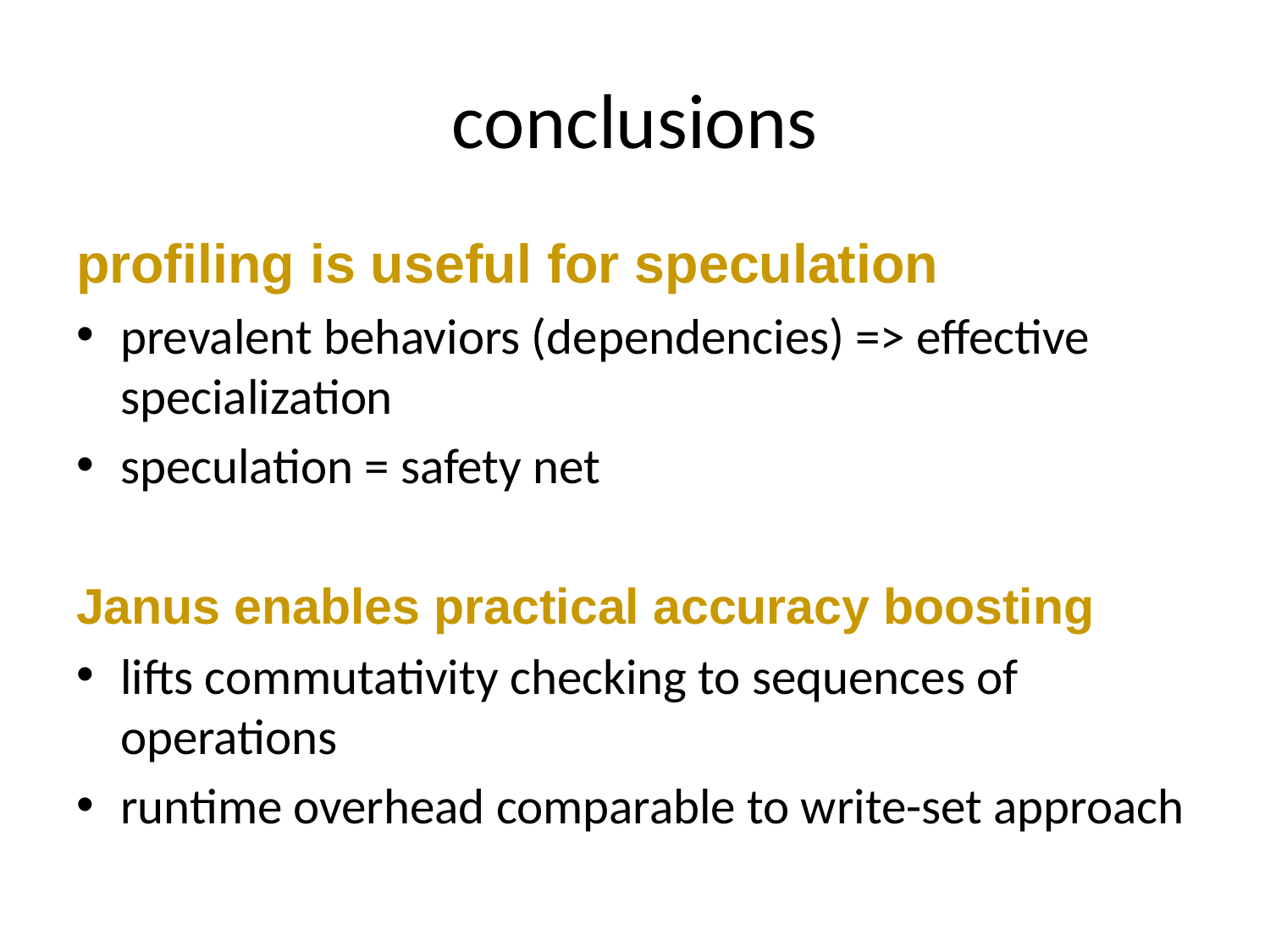

# conclusions
profiling is useful for speculation
prevalent behaviors (dependencies) => effective specialization
speculation = safety net

Janus enables practical accuracy boosting
lifts commutativity checking to sequences of operations
runtime overhead comparable to write-set approach